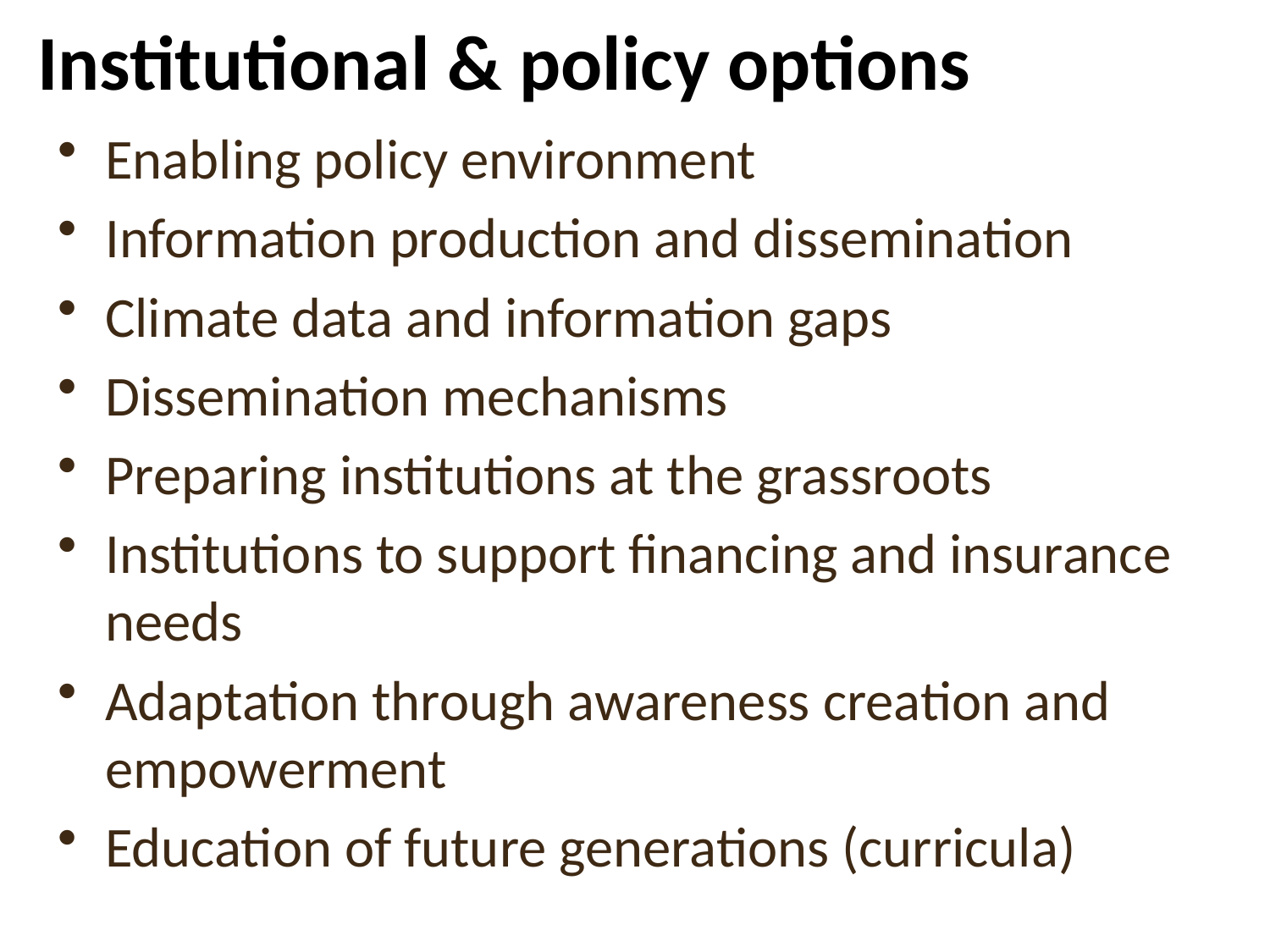

# Institutional & policy options
Enabling policy environment
Information production and dissemination
Climate data and information gaps
Dissemination mechanisms
Preparing institutions at the grassroots
Institutions to support financing and insurance needs
Adaptation through awareness creation and empowerment
Education of future generations (curricula)